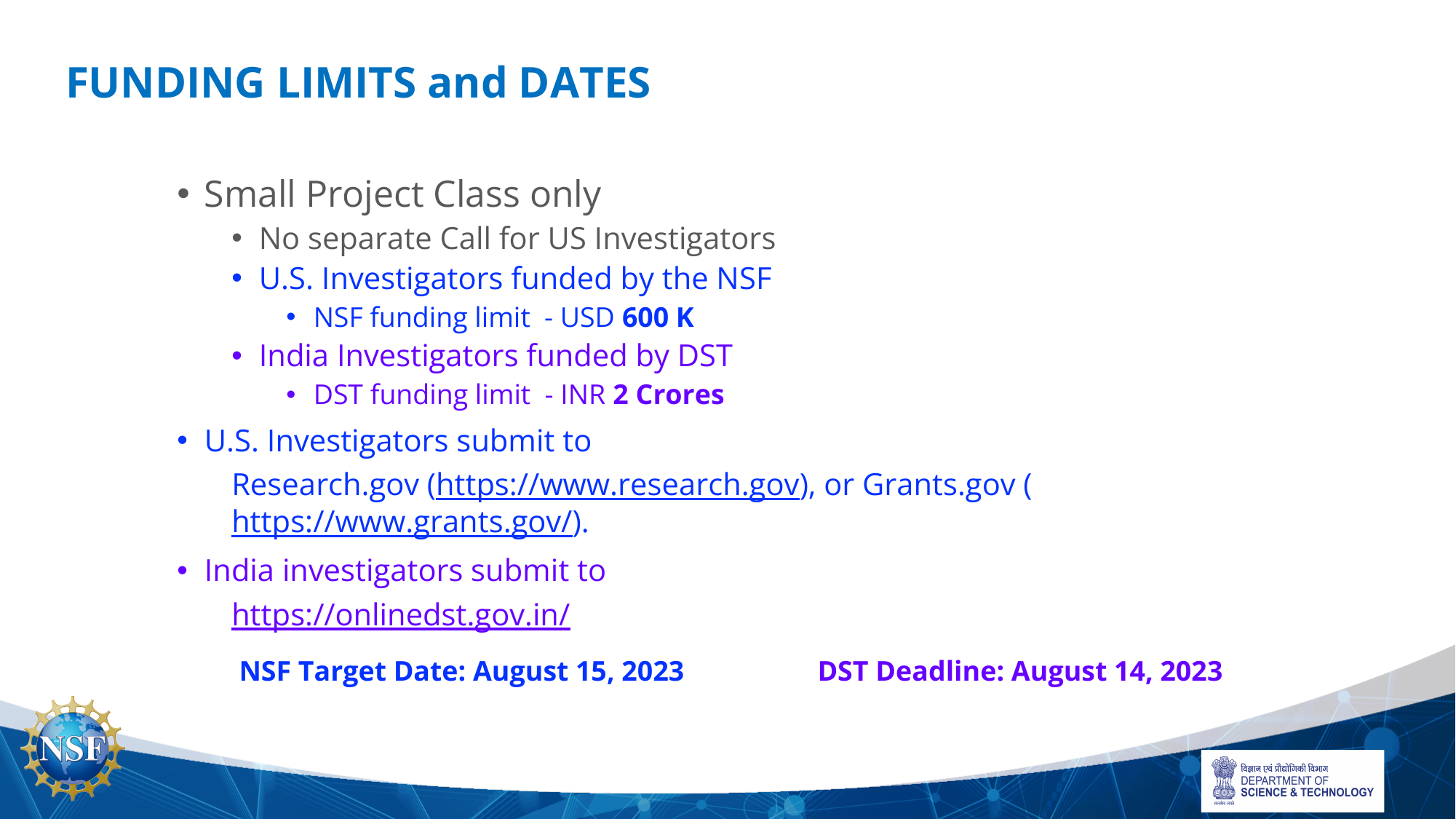

# FUNDING LIMITS and DATES
Small Project Class only
No separate Call for US Investigators
U.S. Investigators funded by the NSF
NSF funding limit  - USD 600 K
India Investigators funded by DST
DST funding limit  - INR 2 Crores
U.S. Investigators submit to
Research.gov (https://www.research.gov), or Grants.gov (https://www.grants.gov/).
India investigators submit to
https://onlinedst.gov.in/

NSF Target Date: August 15, 2023
DST Deadline: August 14, 2023